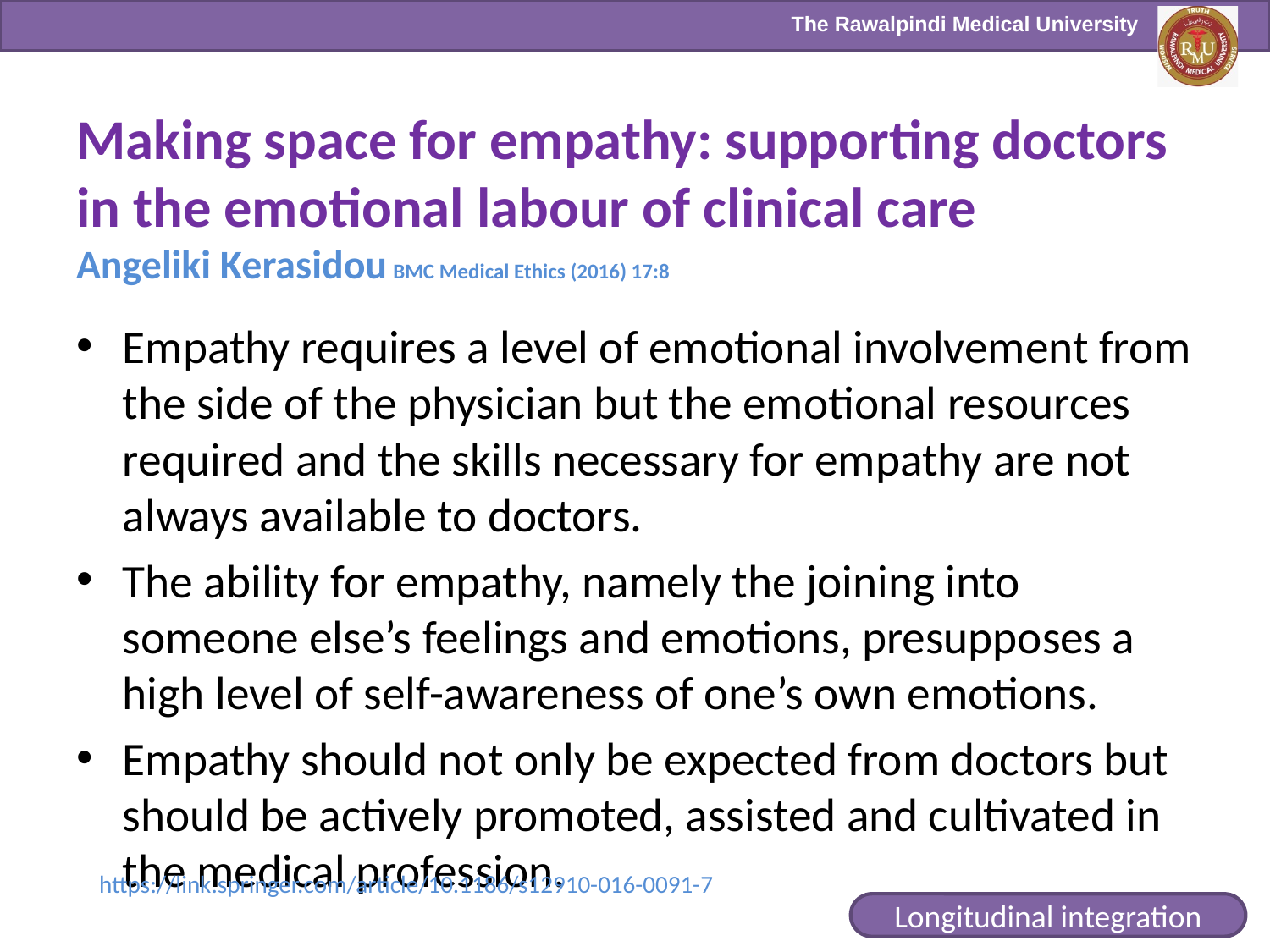

# Making space for empathy: supporting doctors in the emotional labour of clinical care Angeliki Kerasidou BMC Medical Ethics (2016) 17:8
Empathy requires a level of emotional involvement from the side of the physician but the emotional resources required and the skills necessary for empathy are not always available to doctors.
The ability for empathy, namely the joining into someone else’s feelings and emotions, presupposes a high level of self-awareness of one’s own emotions.
Empathy should not only be expected from doctors but should be actively promoted, assisted and cultivated in the medical profession.
https://link.springer.com/article/10.1186/s12910-016-0091-7
Longitudinal integration